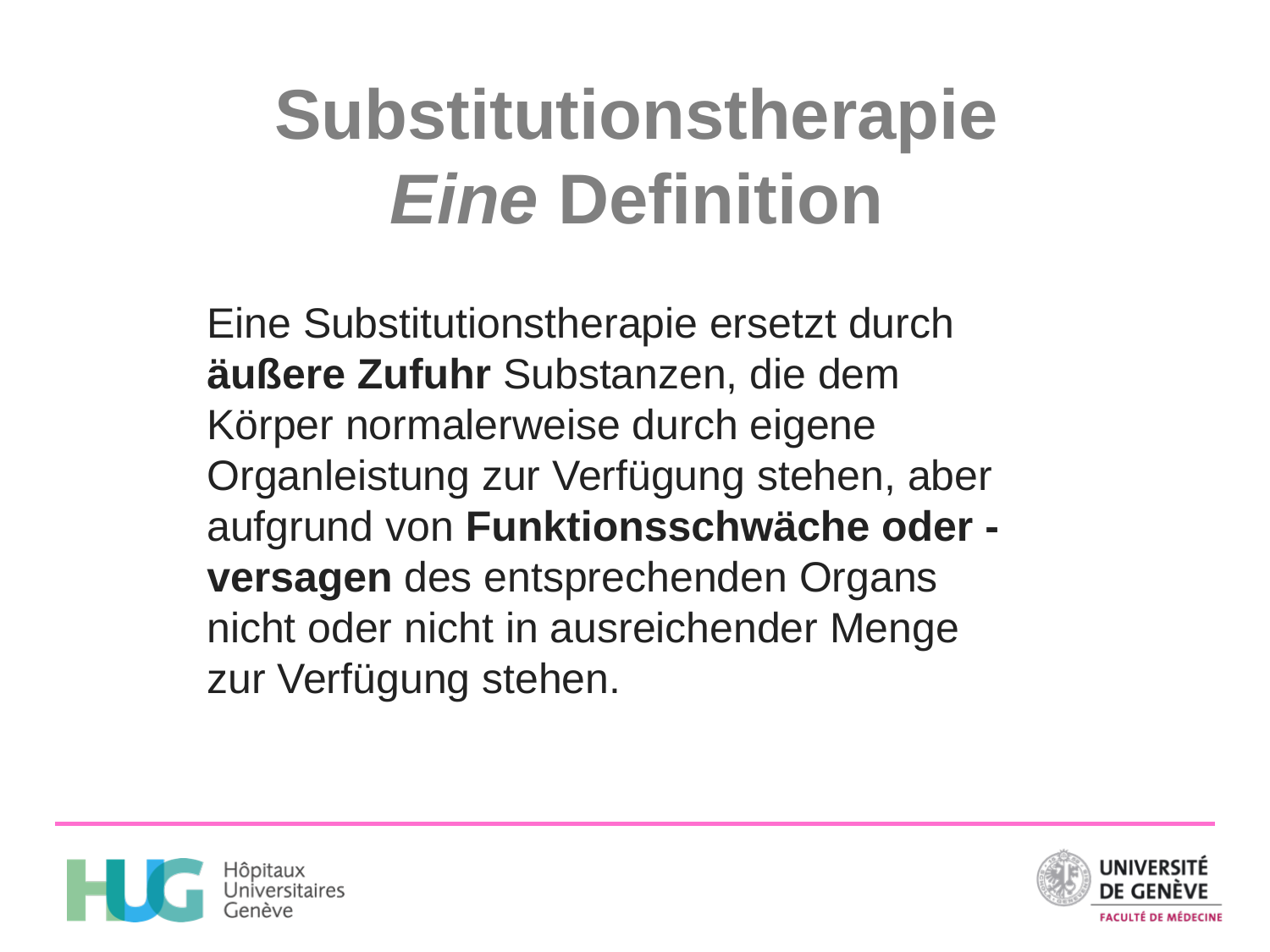

Substitutionstherapie
Eine Definition
Eine Substitutionstherapie ersetzt durch äußere Zufuhr Substanzen, die dem Körper normalerweise durch eigene Organleistung zur Verfügung stehen, aber aufgrund von Funktionsschwäche oder -versagen des entsprechenden Organs nicht oder nicht in ausreichender Menge zur Verfügung stehen.